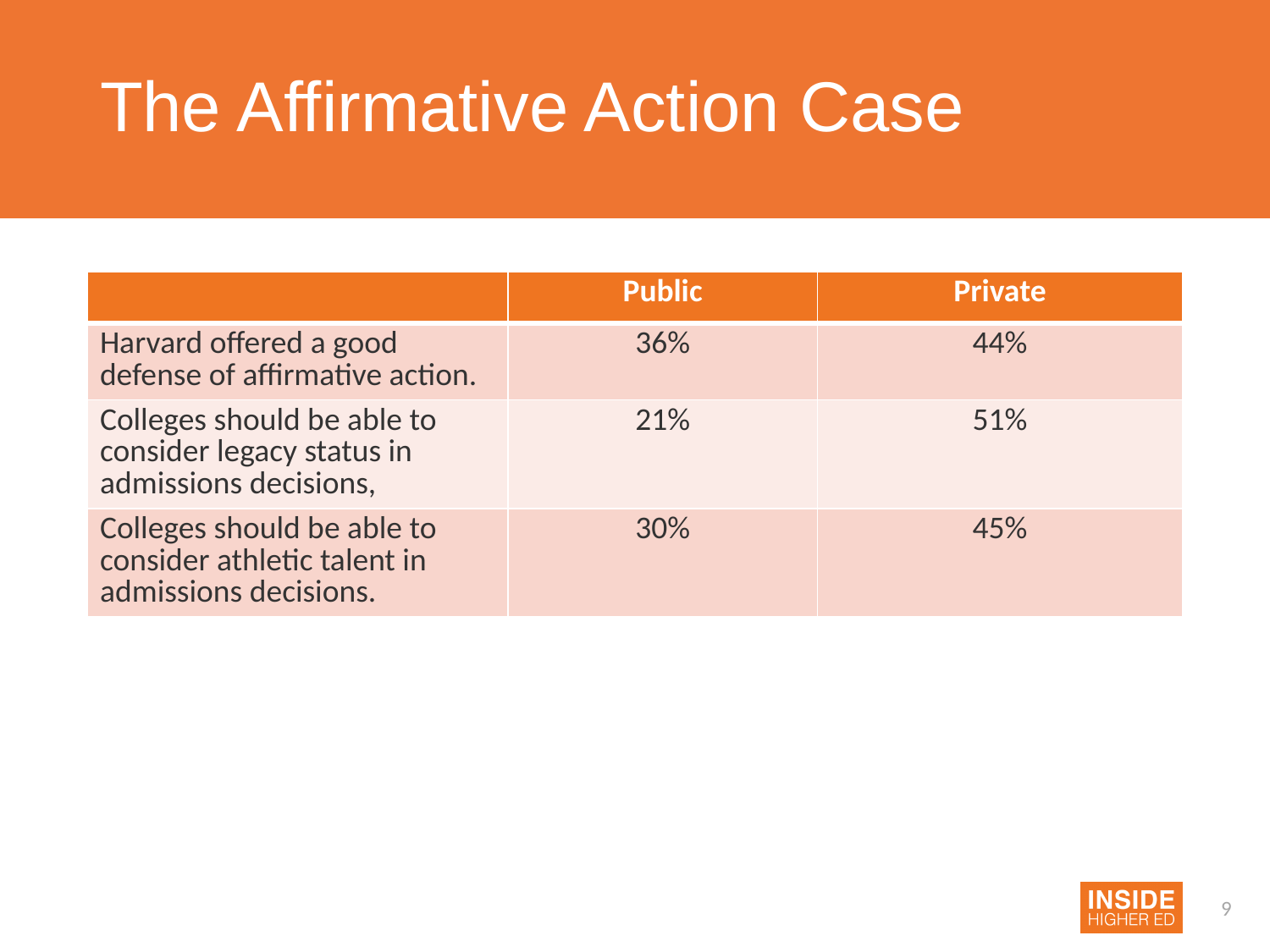

# The Affirmative Action Case
|  | Public | Private |
| --- | --- | --- |
| Harvard offered a good defense of affirmative action. | 36% | 44% |
| Colleges should be able to consider legacy status in admissions decisions, | 21% | 51% |
| Colleges should be able to consider athletic talent in admissions decisions. | 30% | 45% |